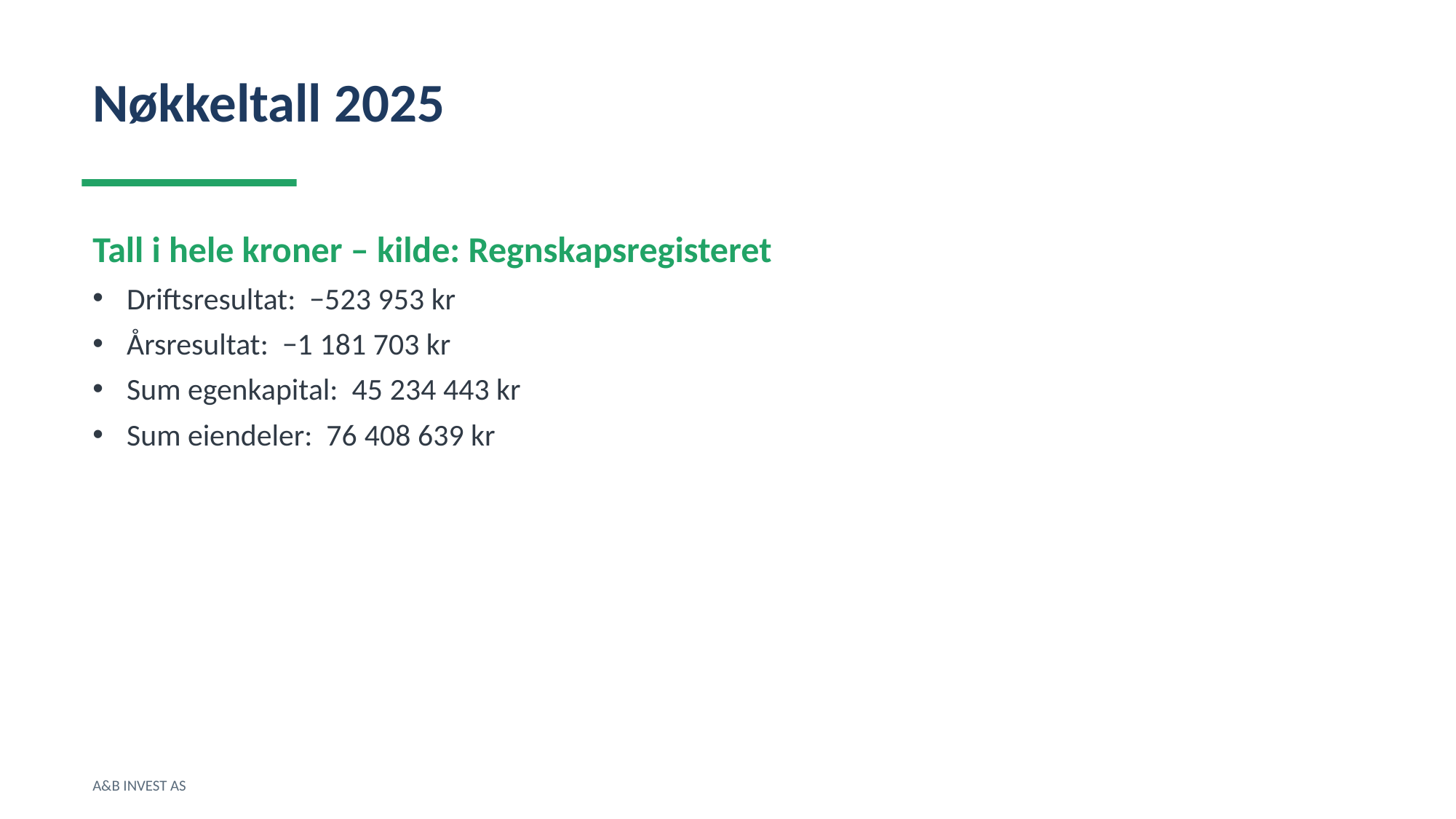

Nøkkeltall 2025

Tall i hele kroner – kilde: Regnskapsregisteret
Driftsresultat:  −523 953 kr
Årsresultat:  −1 181 703 kr
Sum egenkapital:  45 234 443 kr
Sum eiendeler:  76 408 639 kr
A&B INVEST AS